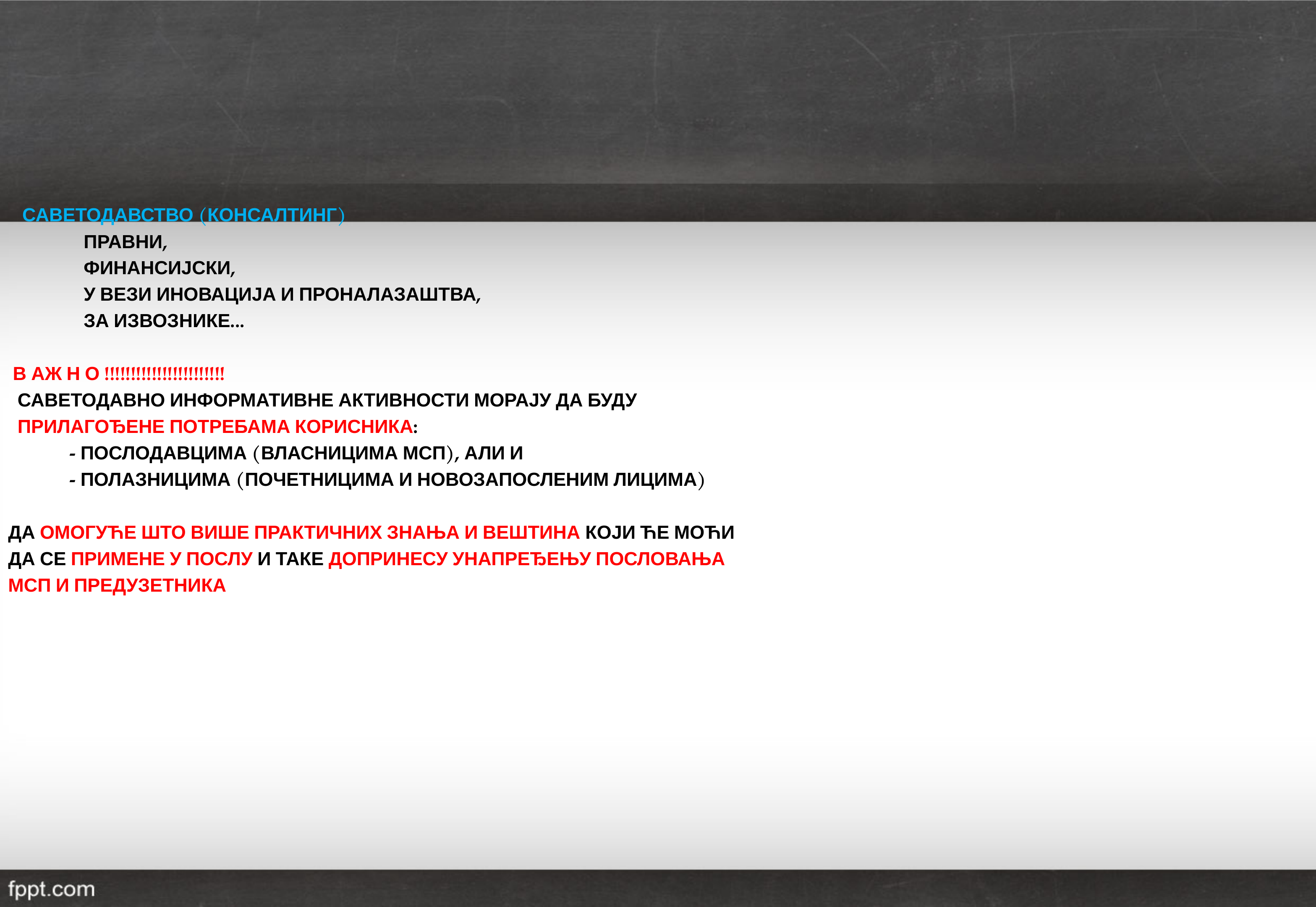

САВЕТОДАВСТВО (КОНСАЛТИНГ)
                ПРАВНИ,
                ФИНАНСИЈСКИ,
                У ВЕЗИ ИНОВАЦИЈА И ПРОНАЛАЗАШТВА,
                ЗА ИЗВОЗНИКЕ...

 В АЖ Н О !!!!!!!!!!!!!!!!!!!!!!!
  САВЕТОДАВНО ИНФОРМАТИВНЕ АКТИВНОСТИ МОРАЈУ ДА БУДУ
  ПРИЛАГОЂЕНЕ ПОТРЕБАМА КОРИСНИКА:
             - ПОСЛОДАВЦИМА (ВЛАСНИЦИМА МСП), АЛИ И
             - ПОЛАЗНИЦИМА (ПОЧЕТНИЦИМА И НОВОЗАПОСЛЕНИМ ЛИЦИМА)

ДА ОМОГУЋЕ ШТО ВИШЕ ПРАКТИЧНИХ ЗНАЊА И ВЕШТИНА КОЈИ ЋЕ МОЋИ
ДА СЕ ПРИМЕНЕ У ПОСЛУ И ТАКЕ ДОПРИНЕСУ УНАПРЕЂЕЊУ ПОСЛОВАЊА
МСП И ПРЕДУЗЕТНИКА